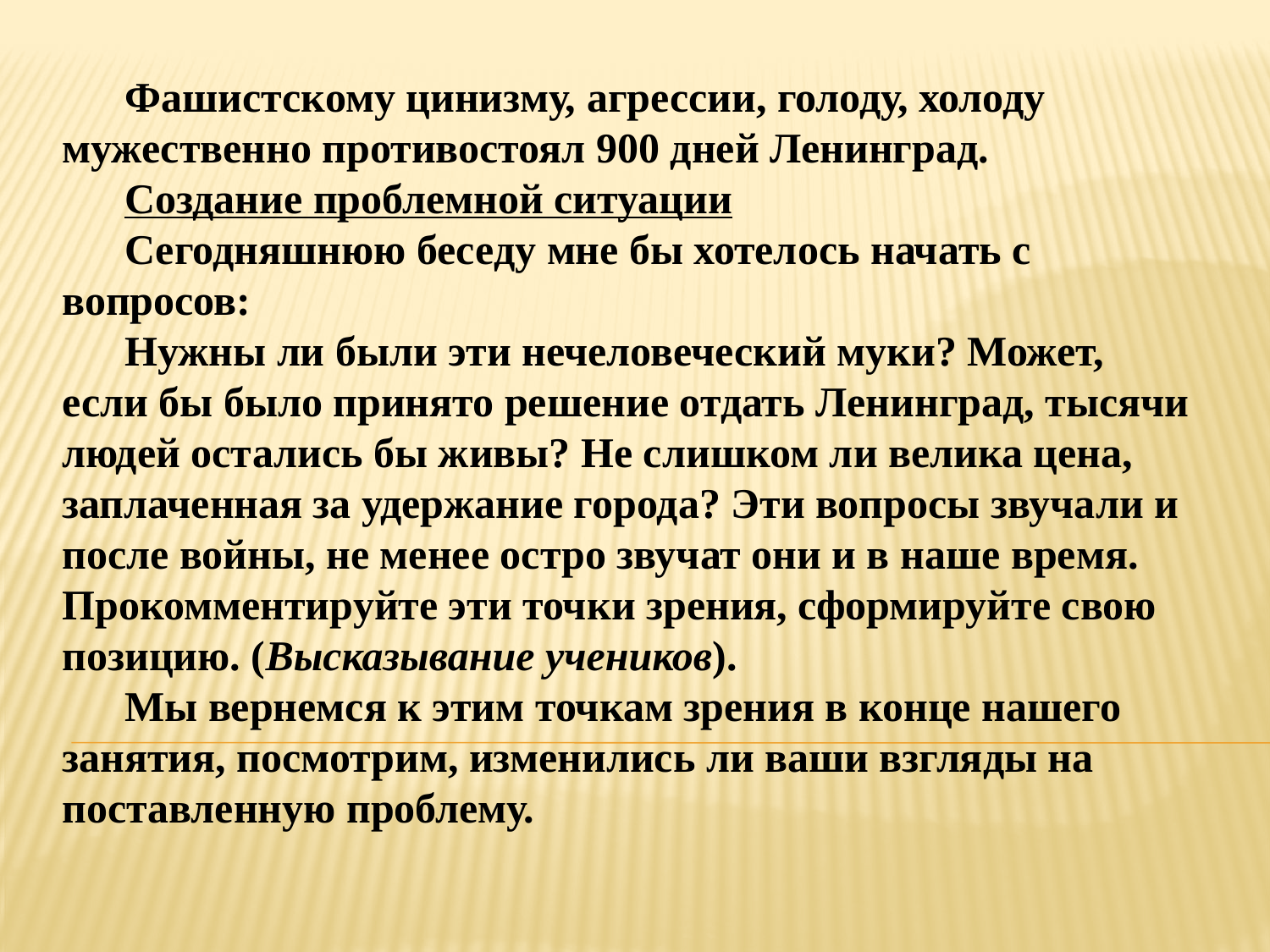

Фашистскому цинизму, агрессии, голоду, холоду мужественно противостоял 900 дней Ленинград.
Создание проблемной ситуации
Сегодняшнюю беседу мне бы хотелось начать с  вопросов:
Нужны ли были эти нечеловеческий муки? Может, если бы было принято решение отдать Ленинград, тысячи людей остались бы живы? Не слишком ли велика цена, заплаченная за удержание города? Эти вопросы звучали и после войны, не менее остро звучат они и в наше время. Прокомментируйте эти точки зрения, сформируйте свою позицию. (Высказывание учеников).
Мы вернемся к этим точкам зрения в конце нашего занятия, посмотрим, изменились ли ваши взгляды на поставленную проблему.